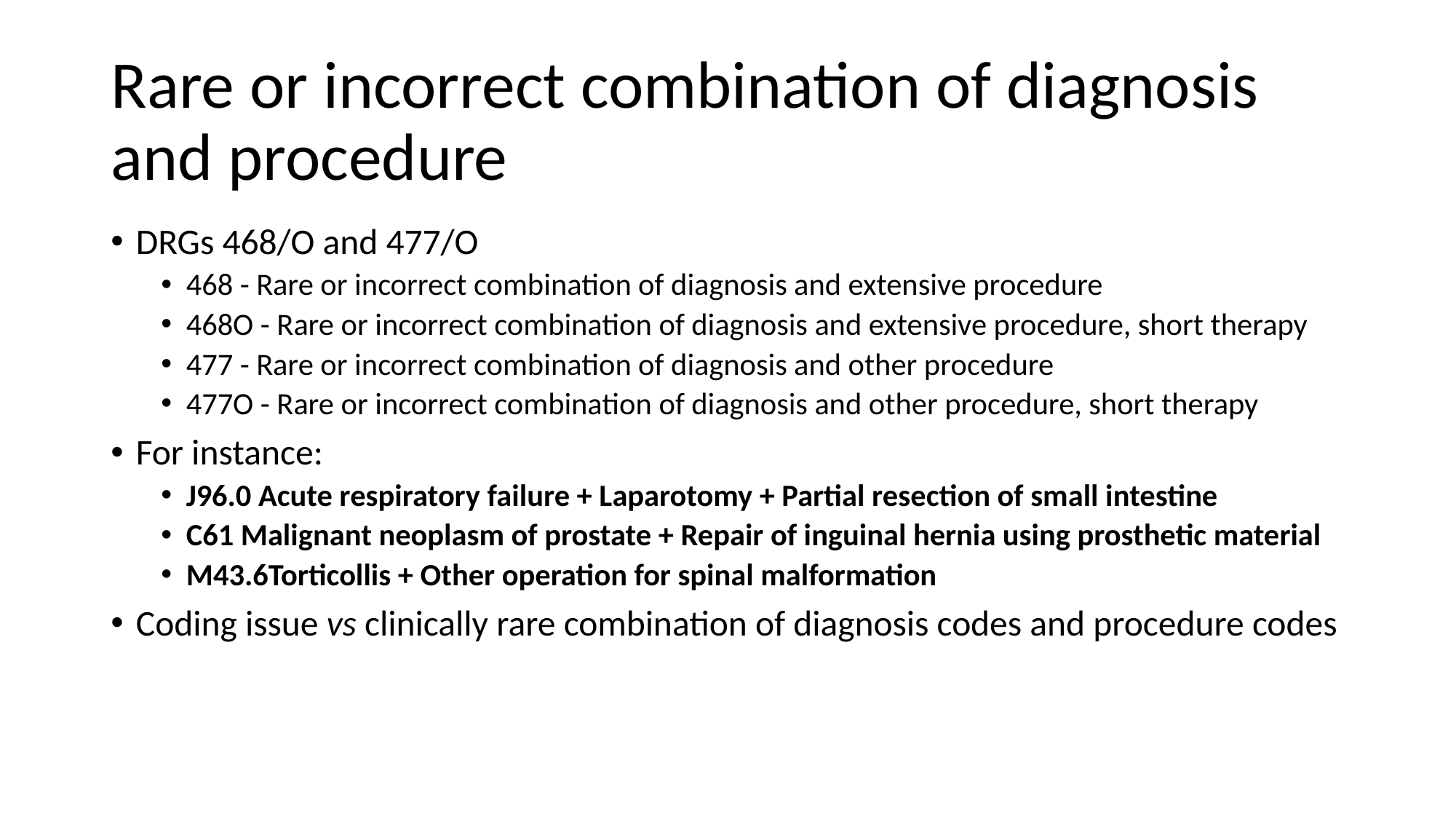

# Rare or incorrect combination of diagnosis and procedure
DRGs 468/O and 477/O
468 - Rare or incorrect combination of diagnosis and extensive procedure
468O - Rare or incorrect combination of diagnosis and extensive procedure, short therapy
477 - Rare or incorrect combination of diagnosis and other procedure
477O - Rare or incorrect combination of diagnosis and other procedure, short therapy
For instance:
J96.0 Acute respiratory failure + Laparotomy + Partial resection of small intestine
C61 Malignant neoplasm of prostate + Repair of inguinal hernia using prosthetic material
M43.6Torticollis + Other operation for spinal malformation
Coding issue vs clinically rare combination of diagnosis codes and procedure codes